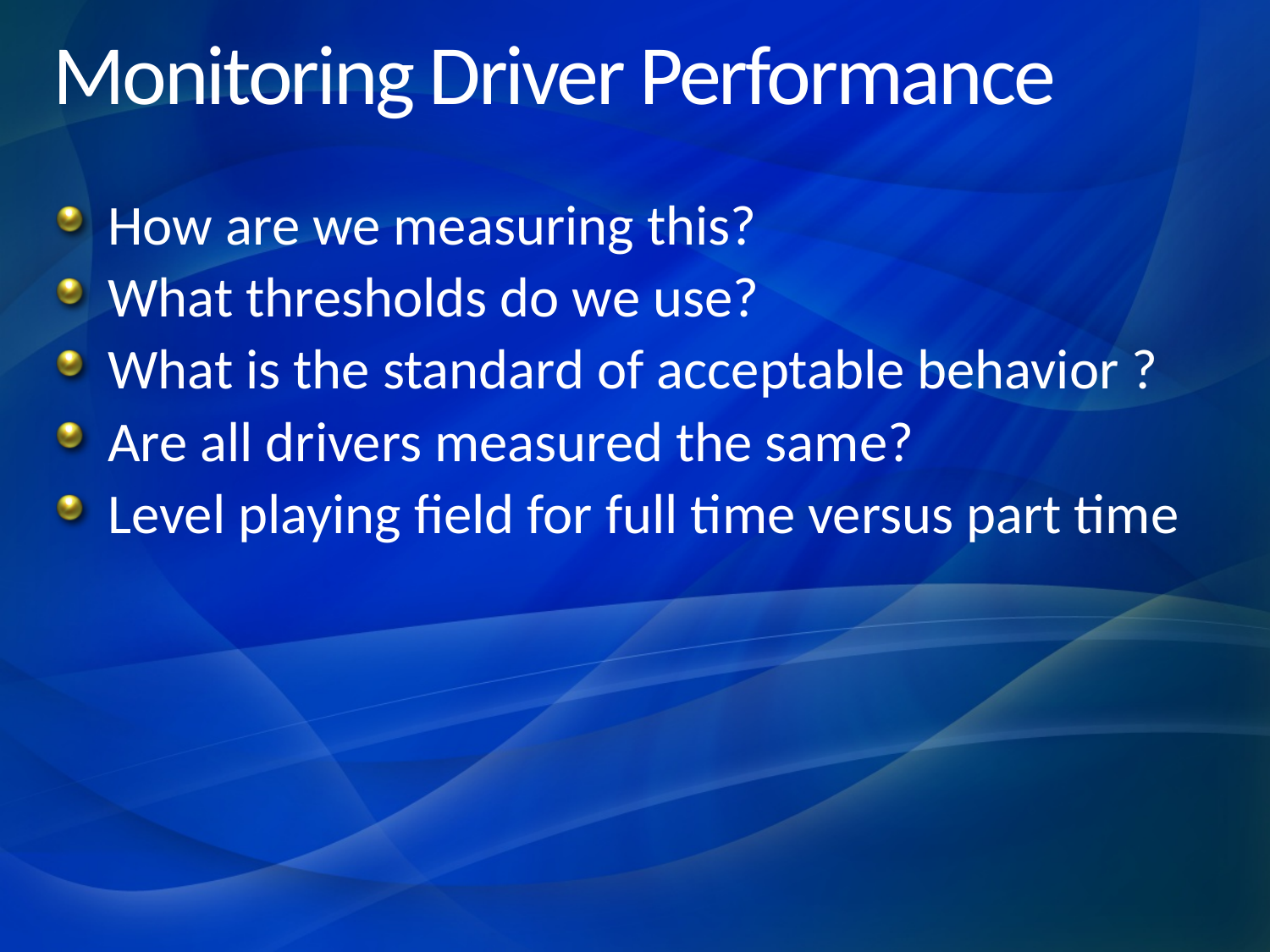

# Monitoring Driver Performance
How are we measuring this?
What thresholds do we use?
What is the standard of acceptable behavior ?
Are all drivers measured the same?
Level playing field for full time versus part time